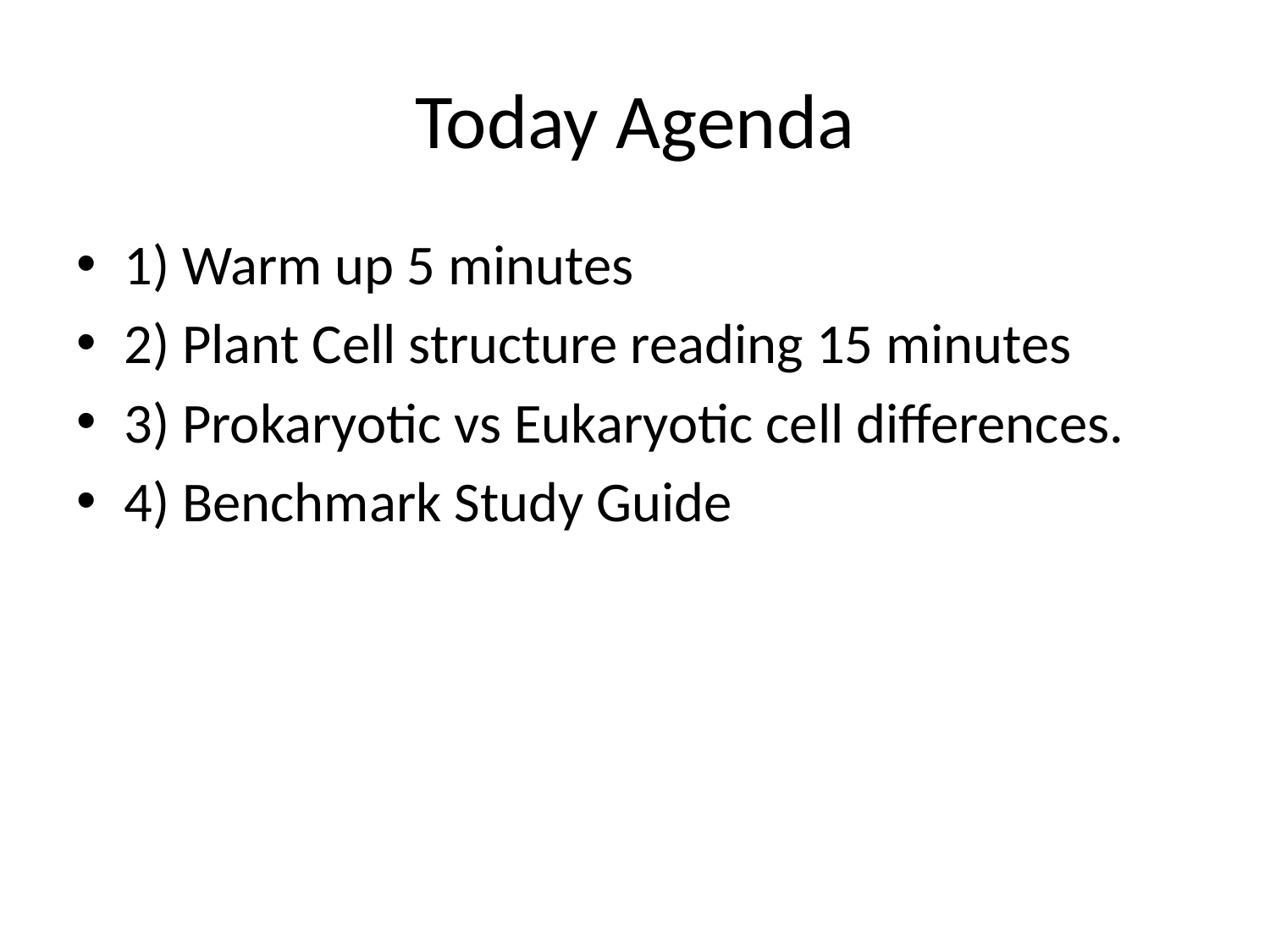

# Today Agenda
1) Warm up 5 minutes
2) Plant Cell structure reading 15 minutes
3) Prokaryotic vs Eukaryotic cell differences.
4) Benchmark Study Guide